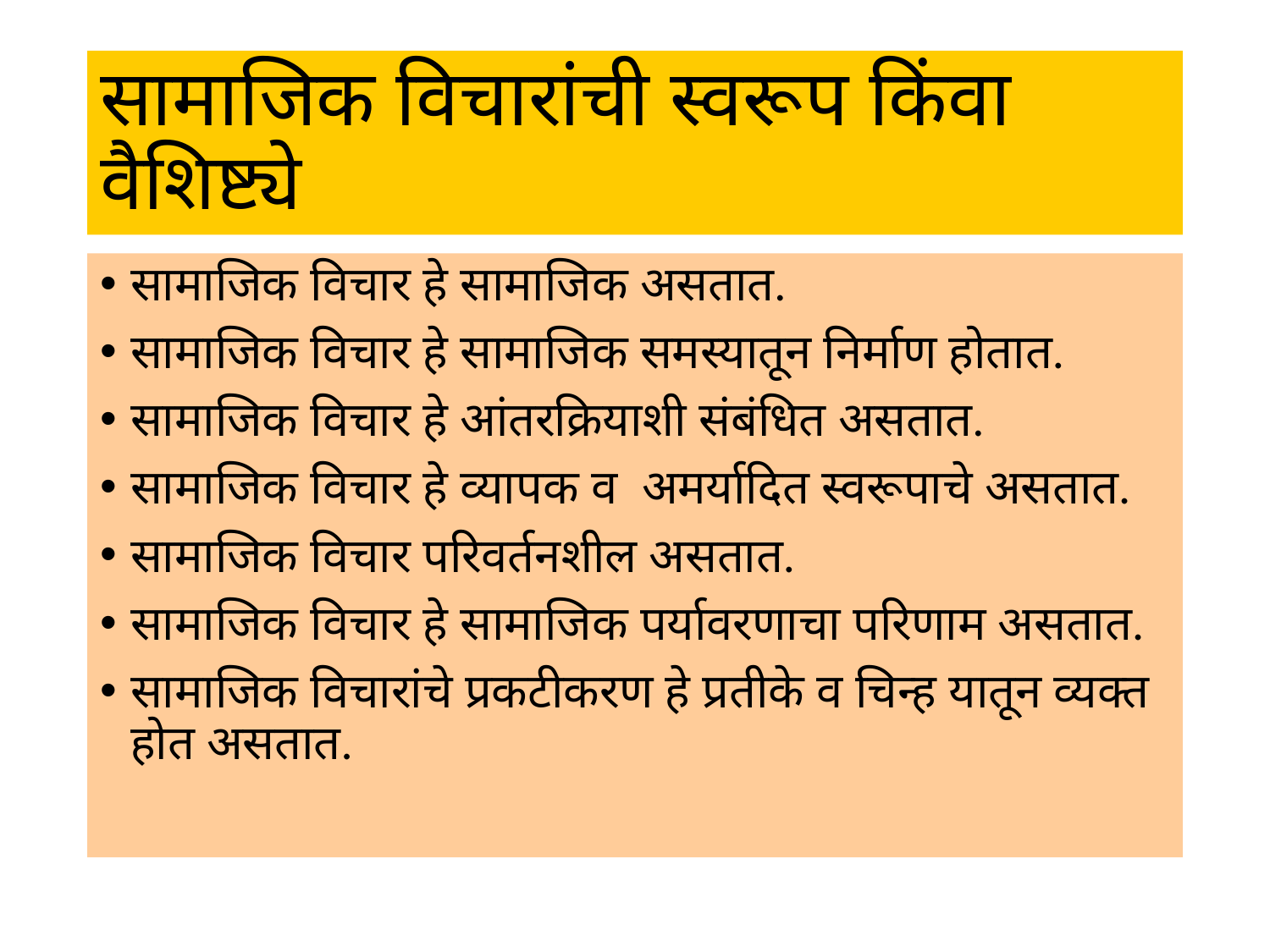

# सामाजिक विचारांची स्वरूप किंवा वैशिष्ट्ये
सामाजिक विचार हे सामाजिक असतात.
सामाजिक विचार हे सामाजिक समस्यातून निर्माण होतात.
सामाजिक विचार हे आंतरक्रियाशी संबंधित असतात.
सामाजिक विचार हे व्यापक व  अमर्यादित स्वरूपाचे असतात.
सामाजिक विचार परिवर्तनशील असतात.
सामाजिक विचार हे सामाजिक पर्यावरणाचा परिणाम असतात.
सामाजिक विचारांचे प्रकटीकरण हे प्रतीके व चिन्ह यातून व्यक्त होत असतात.